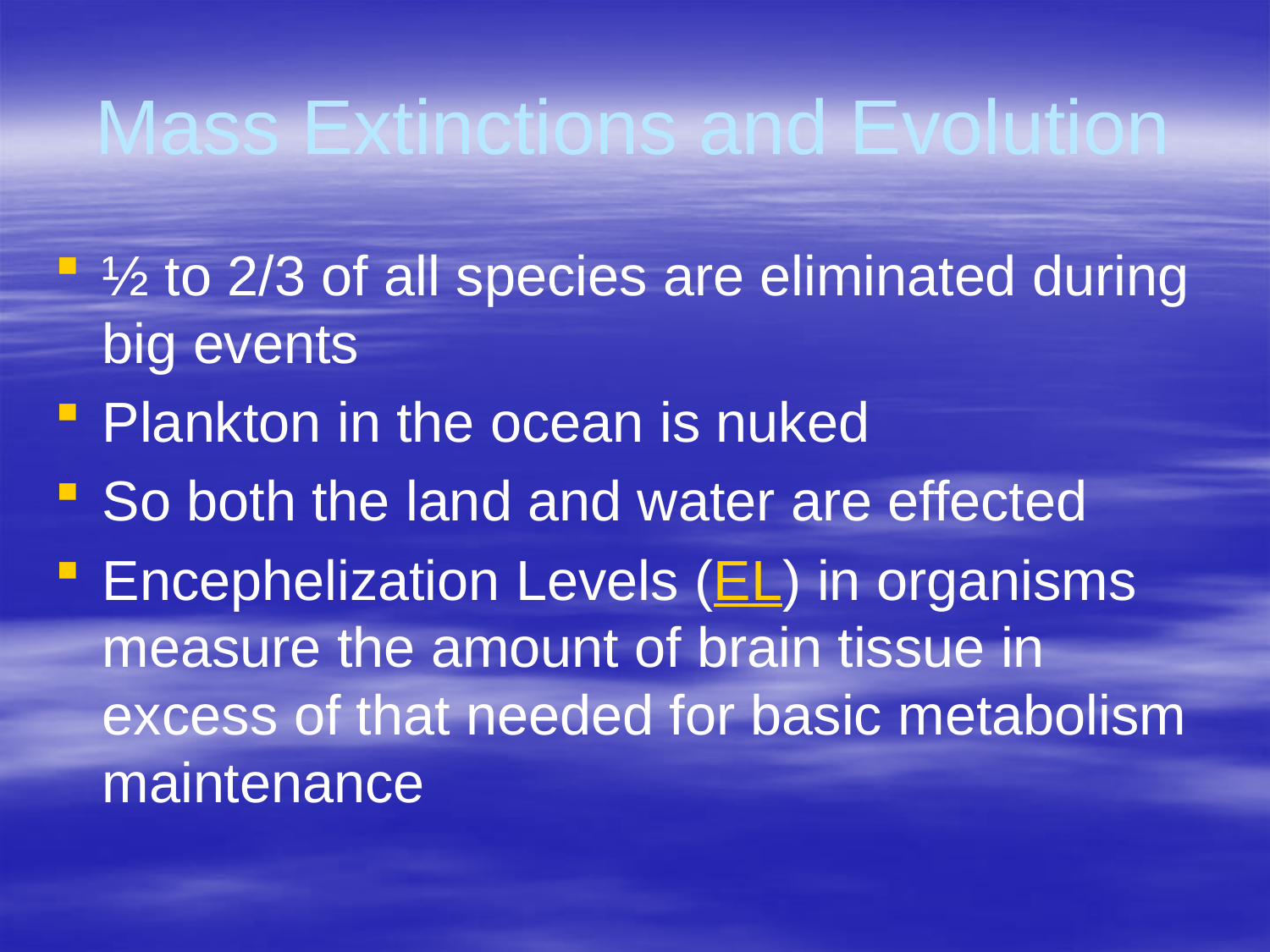

# Mass Extinctions and Evolution
½ to 2/3 of all species are eliminated during big events
Plankton in the ocean is nuked
So both the land and water are effected
Encephelization Levels (EL) in organisms measure the amount of brain tissue in excess of that needed for basic metabolism maintenance